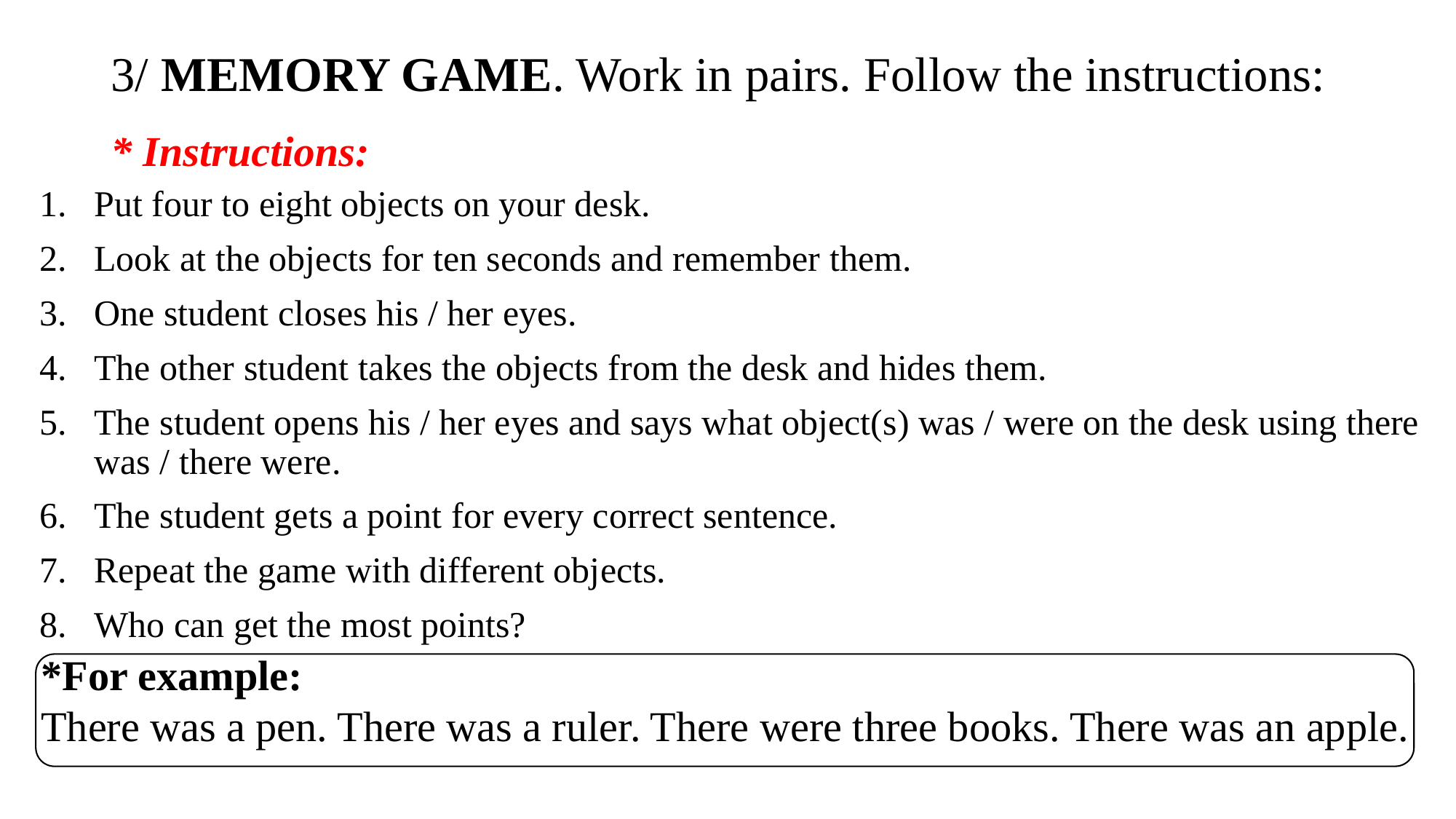

# 3/ MEMORY GAME. Work in pairs. Follow the instructions:
* Instructions:
Put four to eight objects on your desk.
Look at the objects for ten seconds and remember them.
One student closes his / her eyes.
The other student takes the objects from the desk and hides them.
The student opens his / her eyes and says what object(s) was / were on the desk using there was / there were.
The student gets a point for every correct sentence.
Repeat the game with different objects.
Who can get the most points?

*For example:
There was a pen. There was a ruler. There were three books. There was an apple.